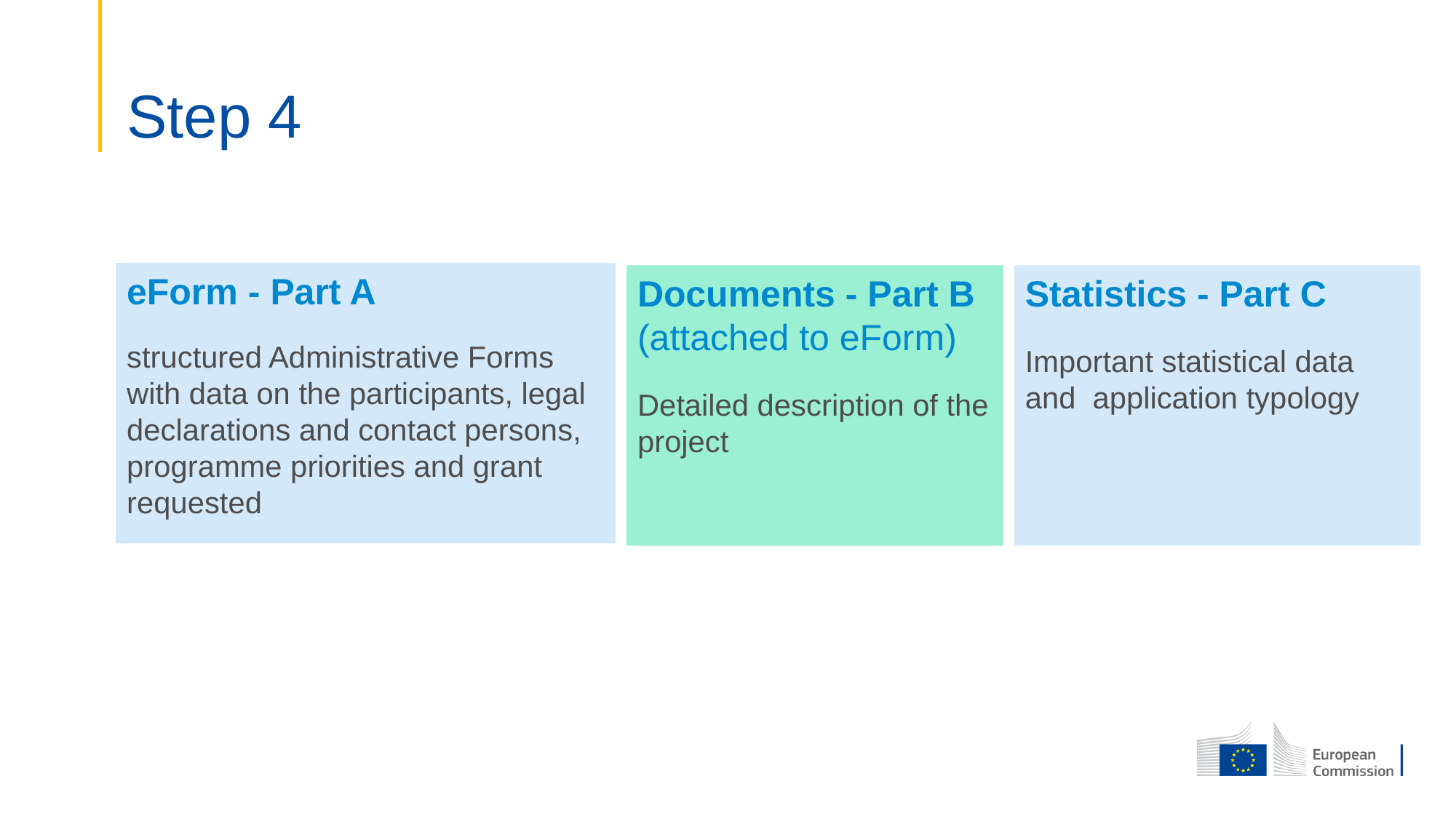

# Step 4
eForm - Part A
structured Administrative Forms with data on the participants, legal declarations and contact persons, programme priorities and grant requested
Documents - Part B  (attached to eForm)
Detailed description of the project
Statistics - Part C
Important statistical data and  application typology